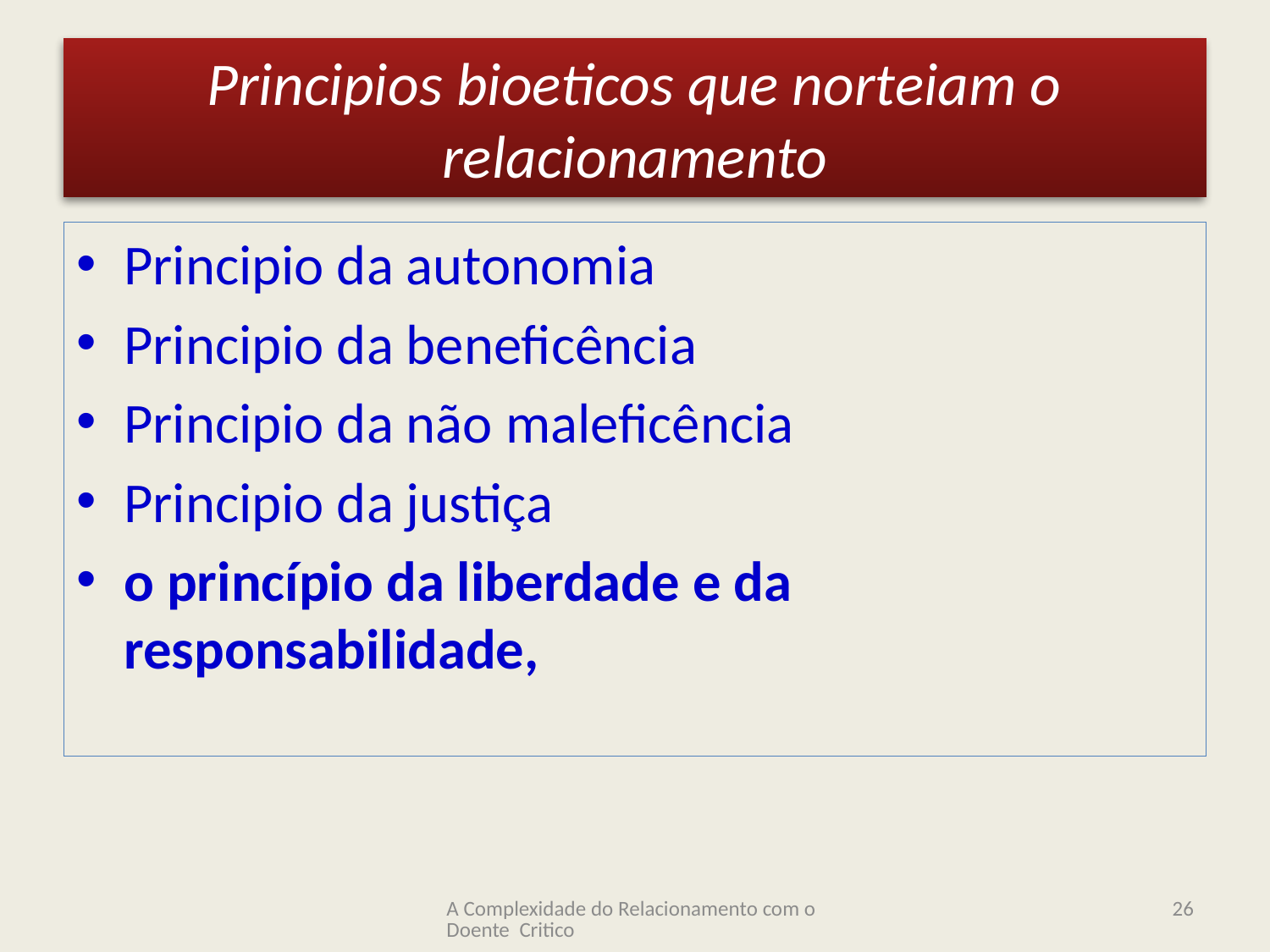

# Principios bioeticos que norteiam o relacionamento
Principio da autonomia
Principio da beneficência
Principio da não maleficência
Principio da justiça
o princípio da liberdade e da responsabilidade,
A Complexidade do Relacionamento com o Doente  Critico
26